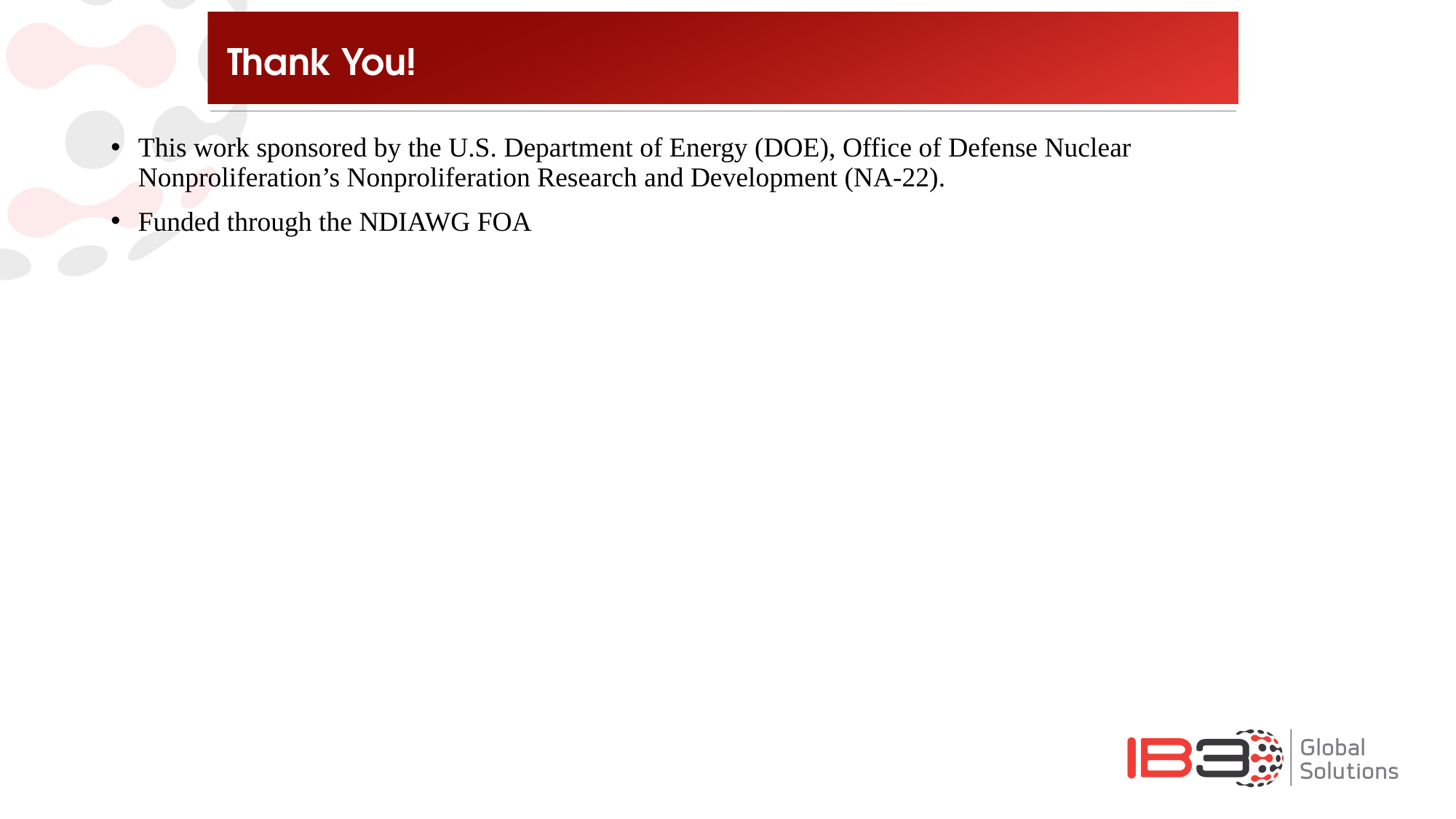

# Thank You!
This work sponsored by the U.S. Department of Energy (DOE), Office of Defense Nuclear Nonproliferation’s Nonproliferation Research and Development (NA-22).
Funded through the NDIAWG FOA